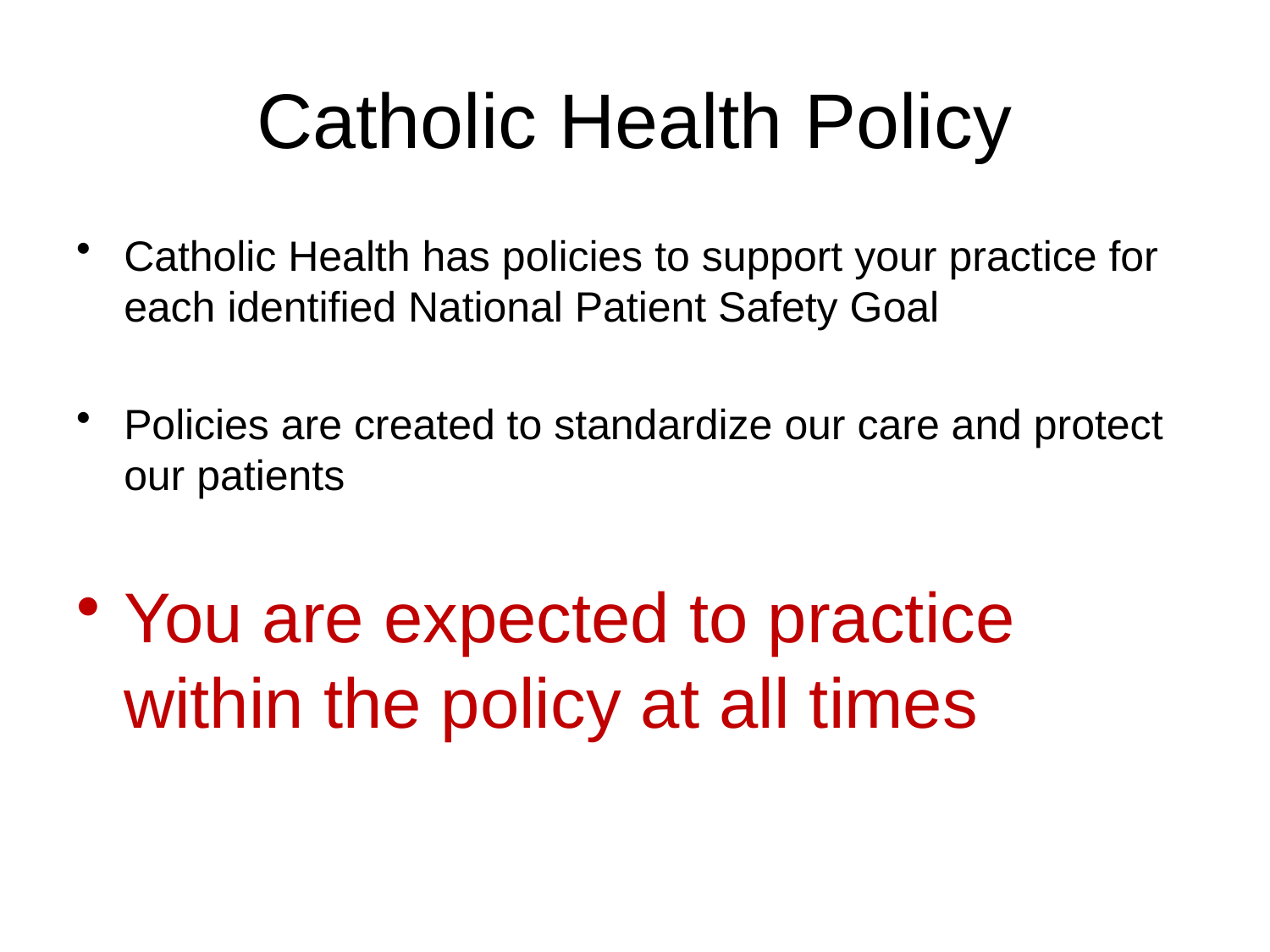

# Catholic Health Policy
Catholic Health has policies to support your practice for each identified National Patient Safety Goal

Policies are created to standardize our care and protect our patients

You are expected to practice within the policy at all times